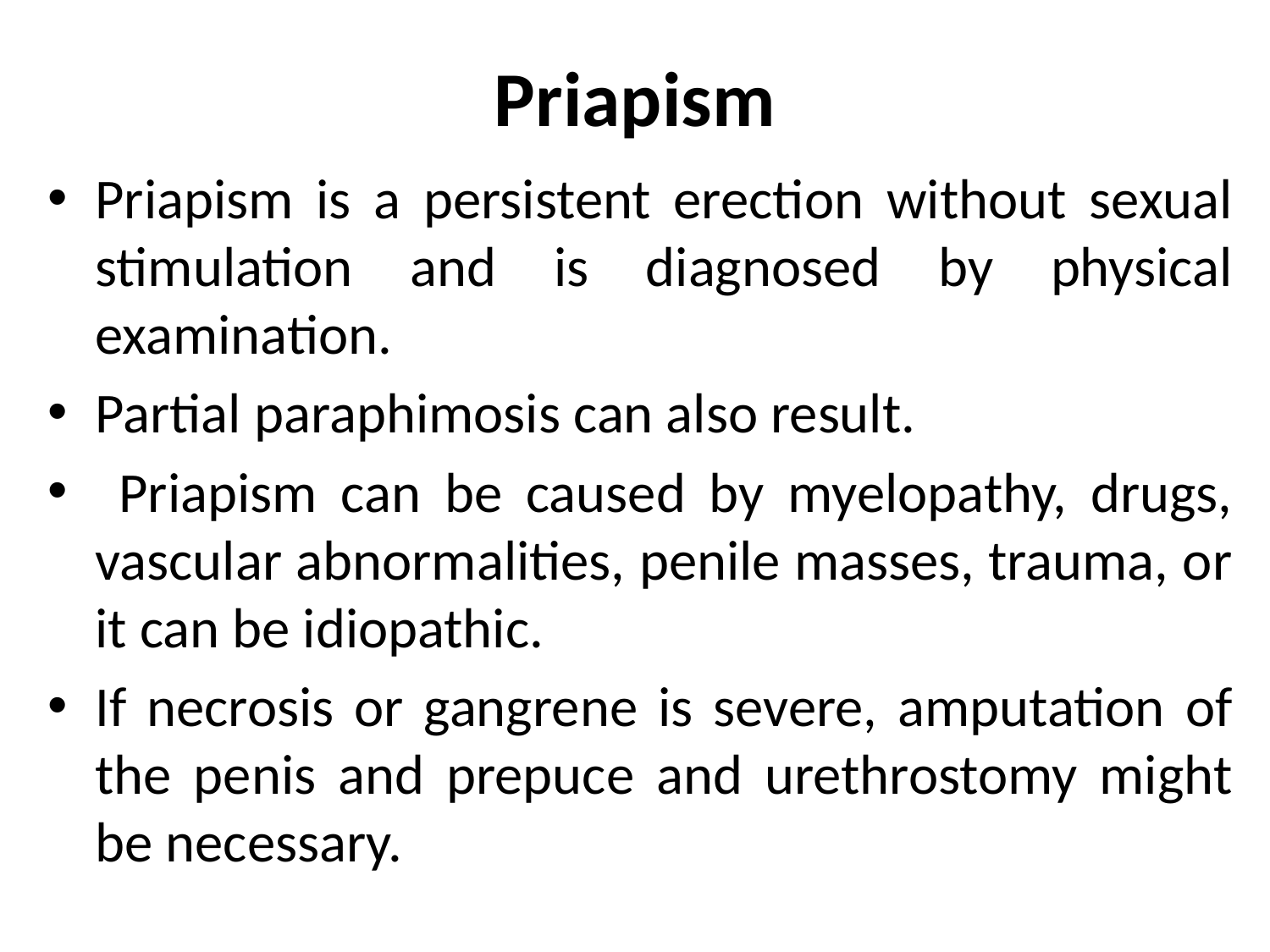

# Priapism
Priapism is a persistent erection without sexual stimulation and is diagnosed by physical examination.
Partial paraphimosis can also result.
 Priapism can be caused by myelopathy, drugs, vascular abnormalities, penile masses, trauma, or it can be idiopathic.
If necrosis or gangrene is severe, amputation of the penis and prepuce and urethrostomy might be necessary.